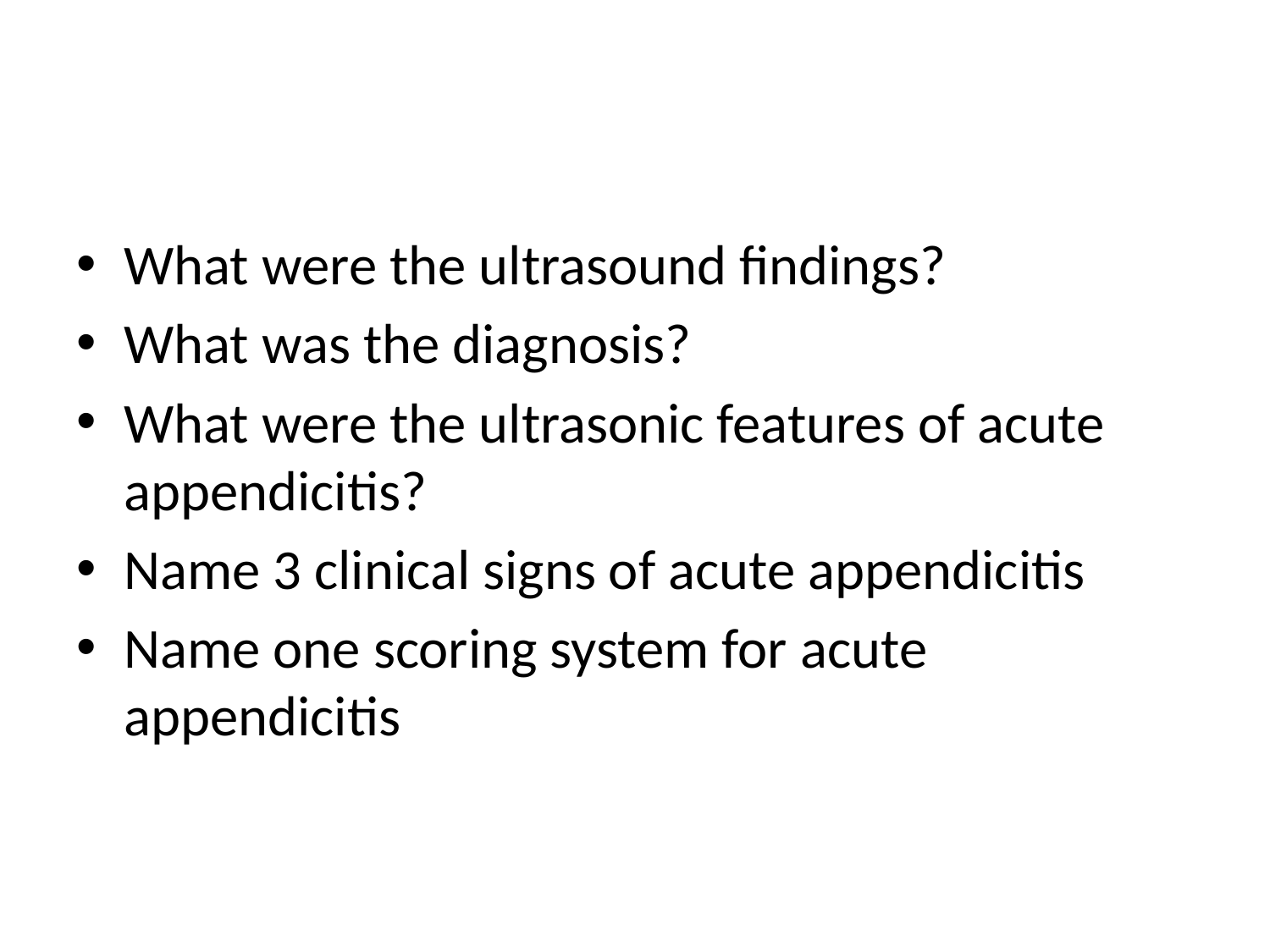

What were the ultrasound findings?
What was the diagnosis?
What were the ultrasonic features of acute appendicitis?
Name 3 clinical signs of acute appendicitis
Name one scoring system for acute appendicitis